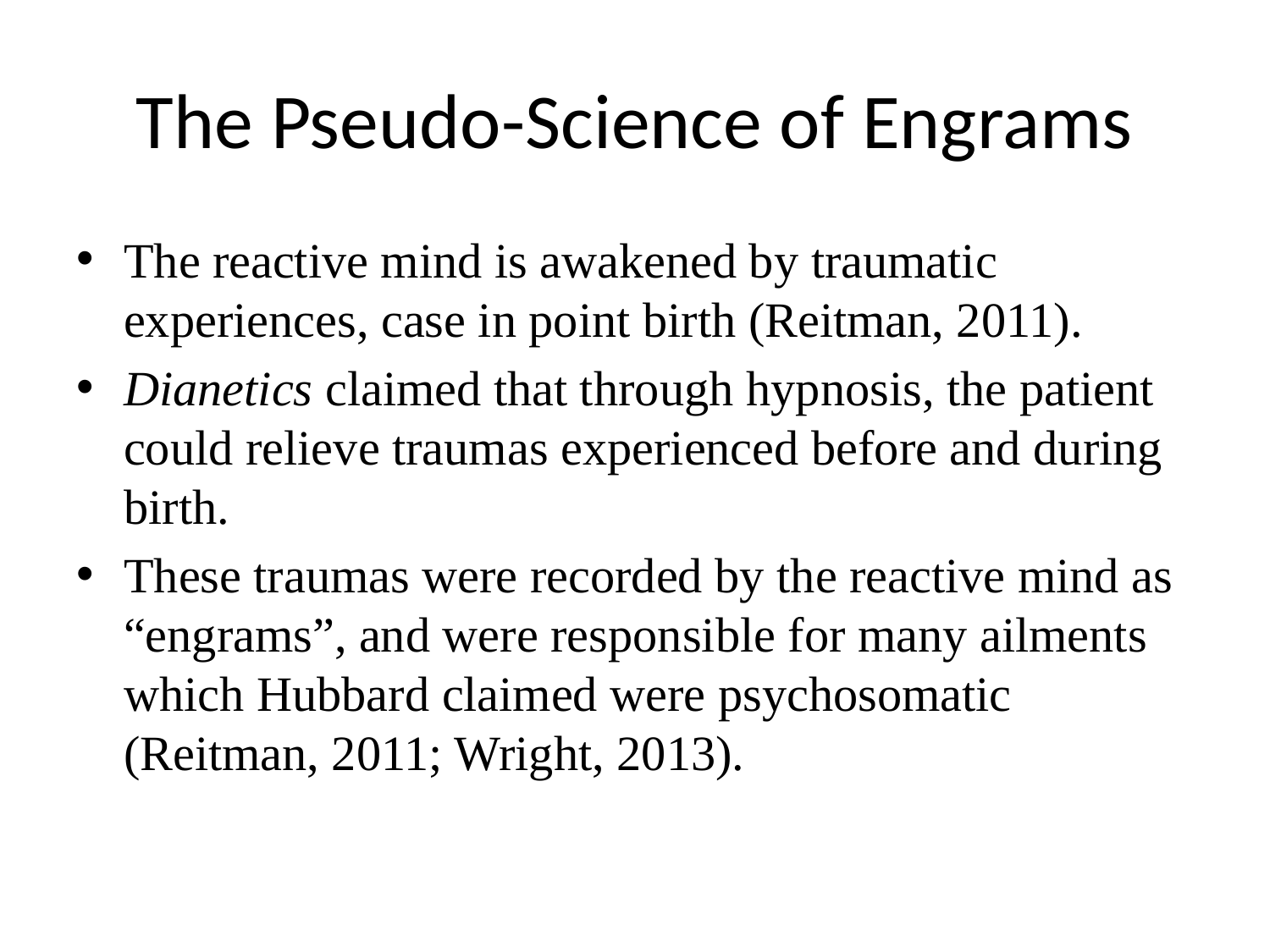

# The Pseudo-Science of Engrams
The reactive mind is awakened by traumatic experiences, case in point birth (Reitman, 2011).
Dianetics claimed that through hypnosis, the patient could relieve traumas experienced before and during birth.
These traumas were recorded by the reactive mind as “engrams”, and were responsible for many ailments which Hubbard claimed were psychosomatic (Reitman, 2011; Wright, 2013).